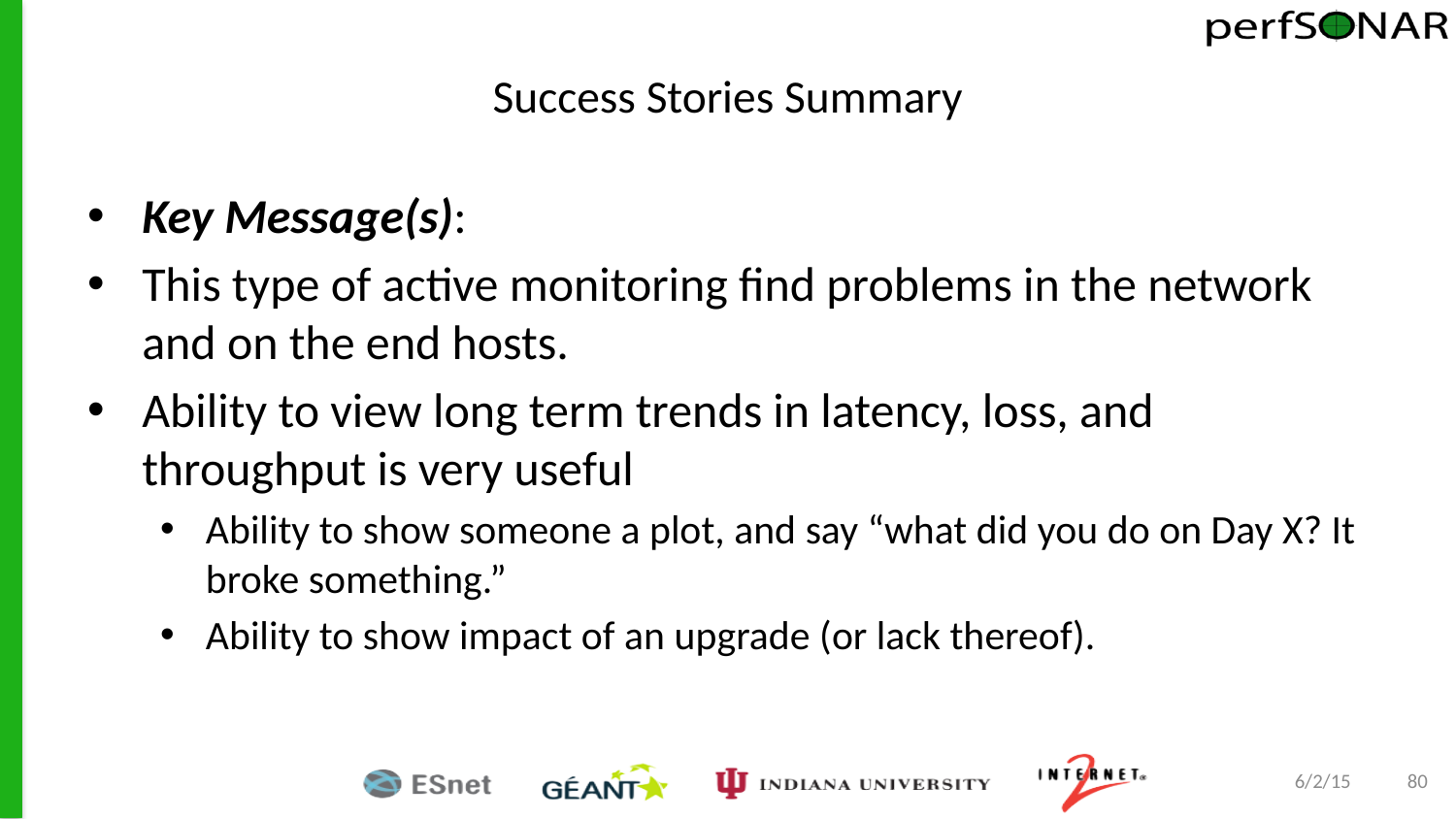

# Success Stories Summary
Key Message(s):
This type of active monitoring find problems in the network and on the end hosts.
Ability to view long term trends in latency, loss, and throughput is very useful
Ability to show someone a plot, and say “what did you do on Day X? It broke something.”
Ability to show impact of an upgrade (or lack thereof).

6/2/15
80